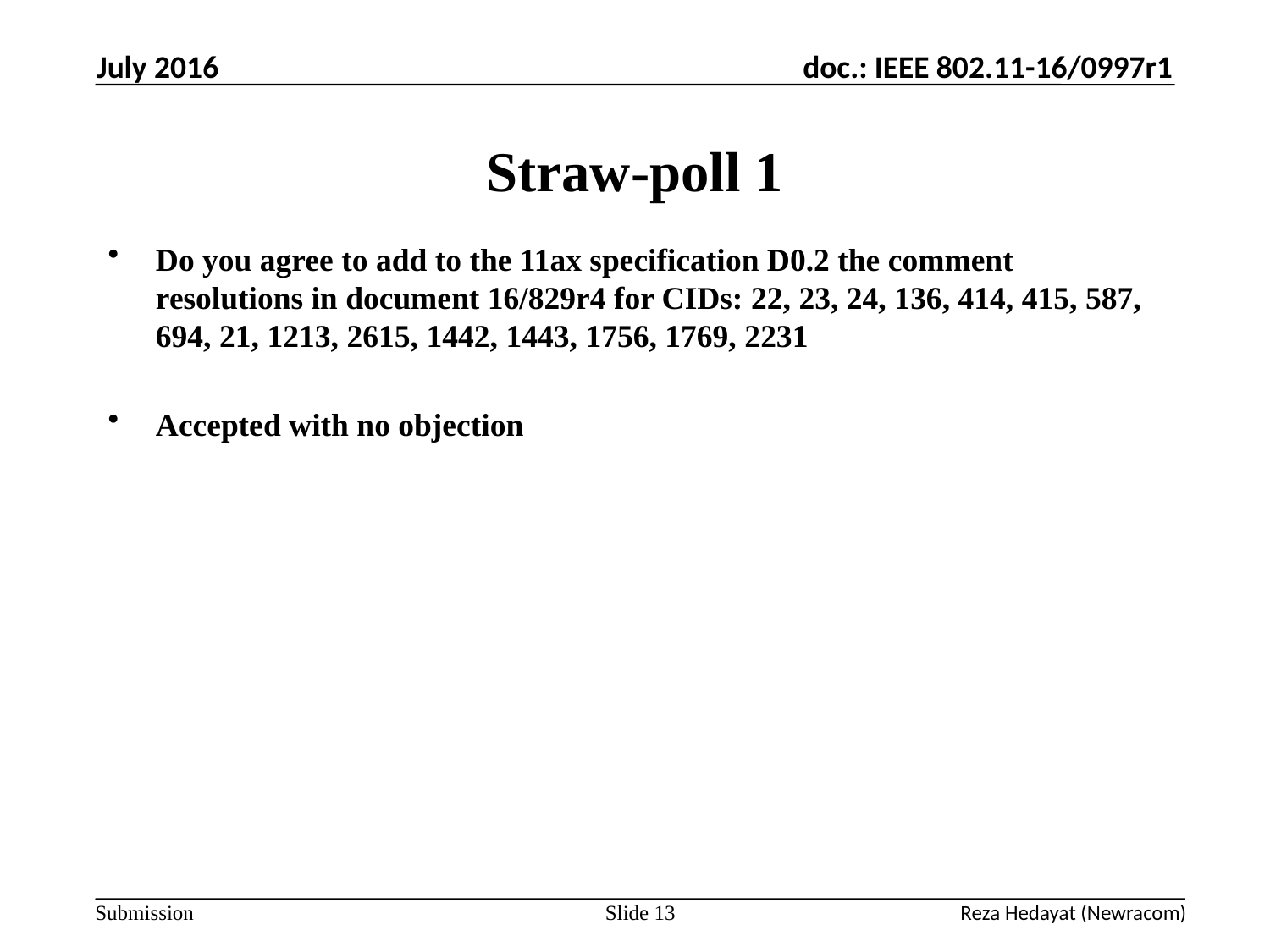

July 2016
# Straw-poll 1
Do you agree to add to the 11ax specification D0.2 the comment resolutions in document 16/829r4 for CIDs: 22, 23, 24, 136, 414, 415, 587, 694, 21, 1213, 2615, 1442, 1443, 1756, 1769, 2231

Accepted with no objection
Slide 13
Reza Hedayat (Newracom)